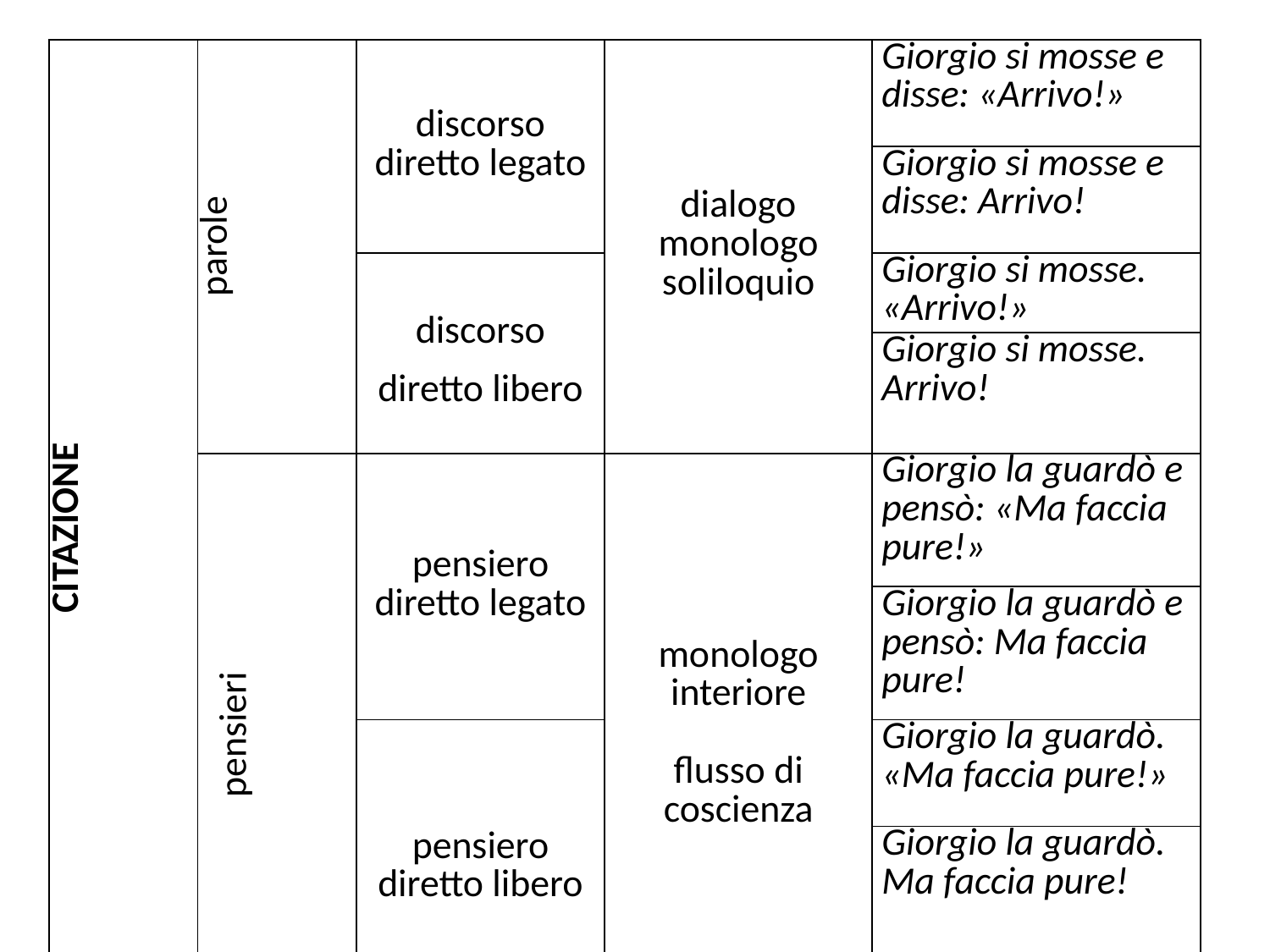

| CITAZIONE | parole | discorso diretto legato | dialogo monologo soliloquio | Giorgio si mosse e disse: «Arrivo!» |
| --- | --- | --- | --- | --- |
|  |  |  |  | Giorgio si mosse e disse: Arrivo! |
|  |  | discorso diretto libero |  | Giorgio si mosse. «Arrivo!» |
|  |  |  |  | Giorgio si mosse. Arrivo! |
|  | pensieri | pensiero diretto legato | monologo interiore flusso di coscienza | Giorgio la guardò e pensò: «Ma faccia pure!» |
|  |  |  |  | Giorgio la guardò e pensò: Ma faccia pure! |
|  |  | pensiero diretto libero |  | Giorgio la guardò. «Ma faccia pure!» |
|  |  |  |  | Giorgio la guardò. Ma faccia pure! |